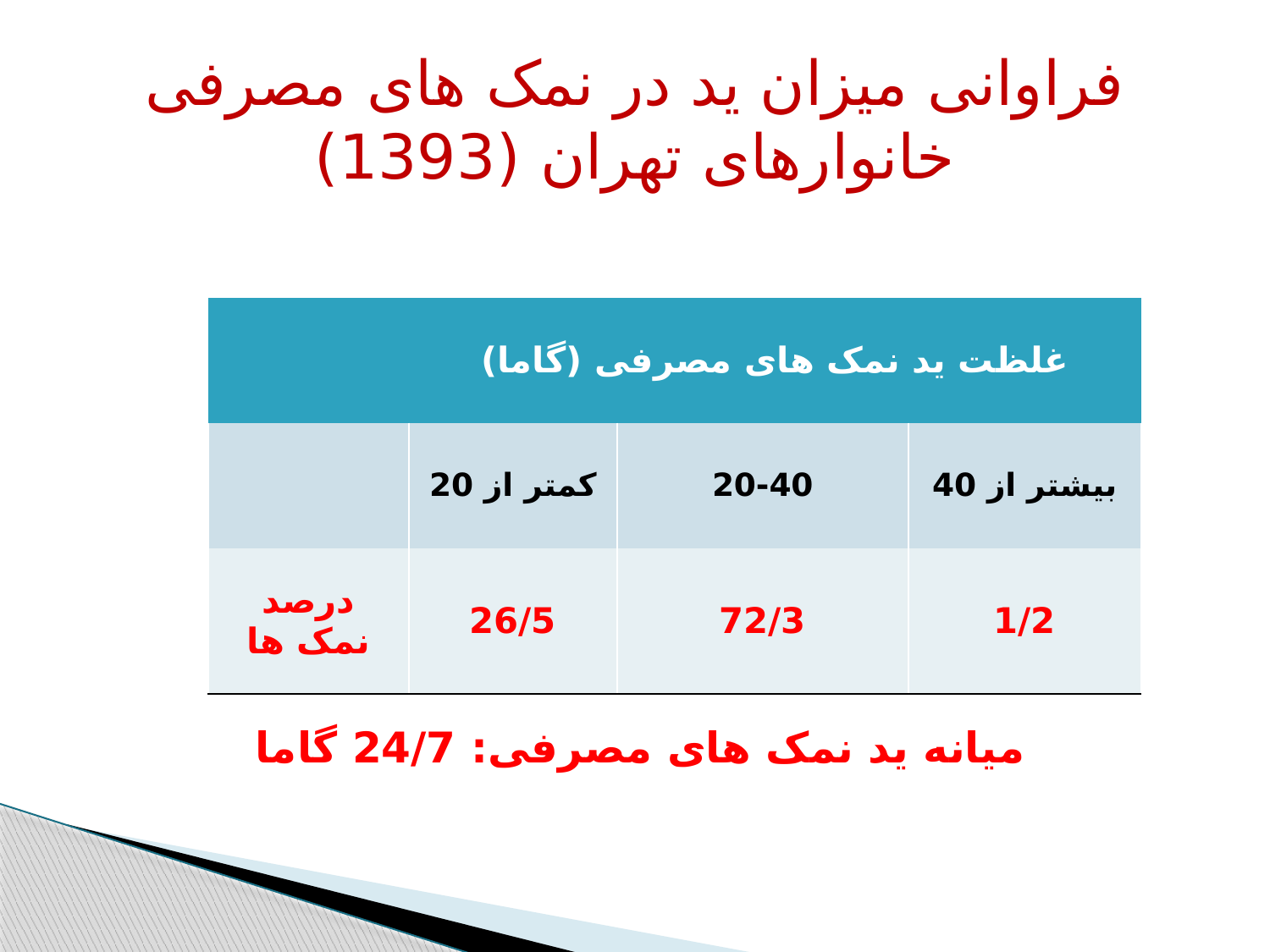

# فراوانی میزان ید در نمک های مصرفی خانوارهای تهران (1393)
|  | غلظت ید نمک های مصرفی (گاما) |  |  |
| --- | --- | --- | --- |
|  | کمتر از 20 | 20-40 | بیشتر از 40 |
| درصد نمک ها | 26/5 | 72/3 | 1/2 |
میانه ید نمک های مصرفی: 24/7 گاما